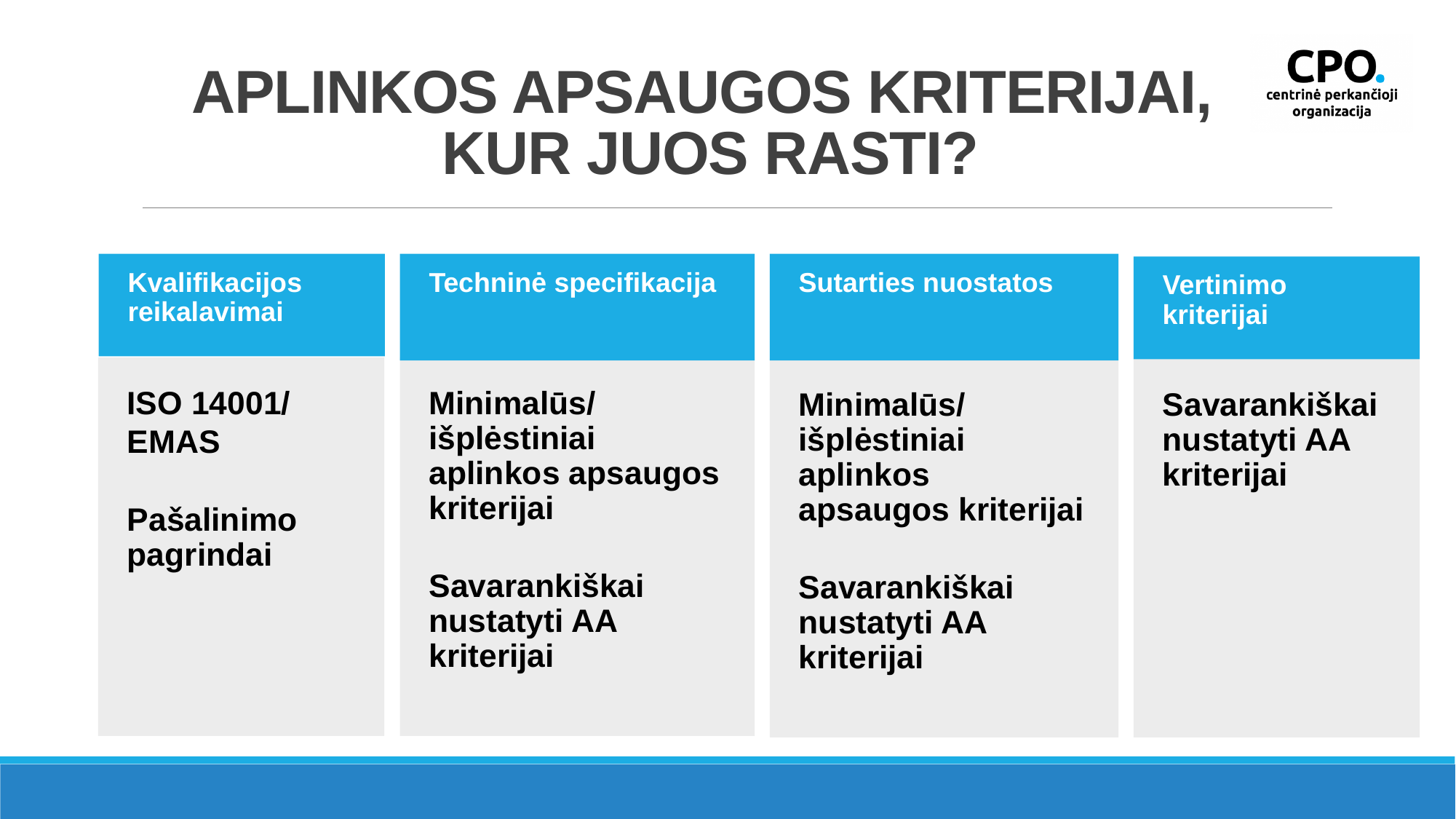

# Aplinkos apsaugos kriterijai, kur juos rasti?
Techninė specifikacija

Sutarties nuostatos

Kvalifikacijos reikalavimai
Vertinimo kriterijai
ISO 14001/
EMAS

Pašalinimo pagrindai

Minimalūs/ išplėstiniai aplinkos apsaugos kriterijai

Savarankiškai nustatyti AA kriterijai
Minimalūs/ išplėstiniai aplinkos apsaugos kriterijai

Savarankiškai nustatyti AA kriterijai

Savarankiškai nustatyti AA kriterijai